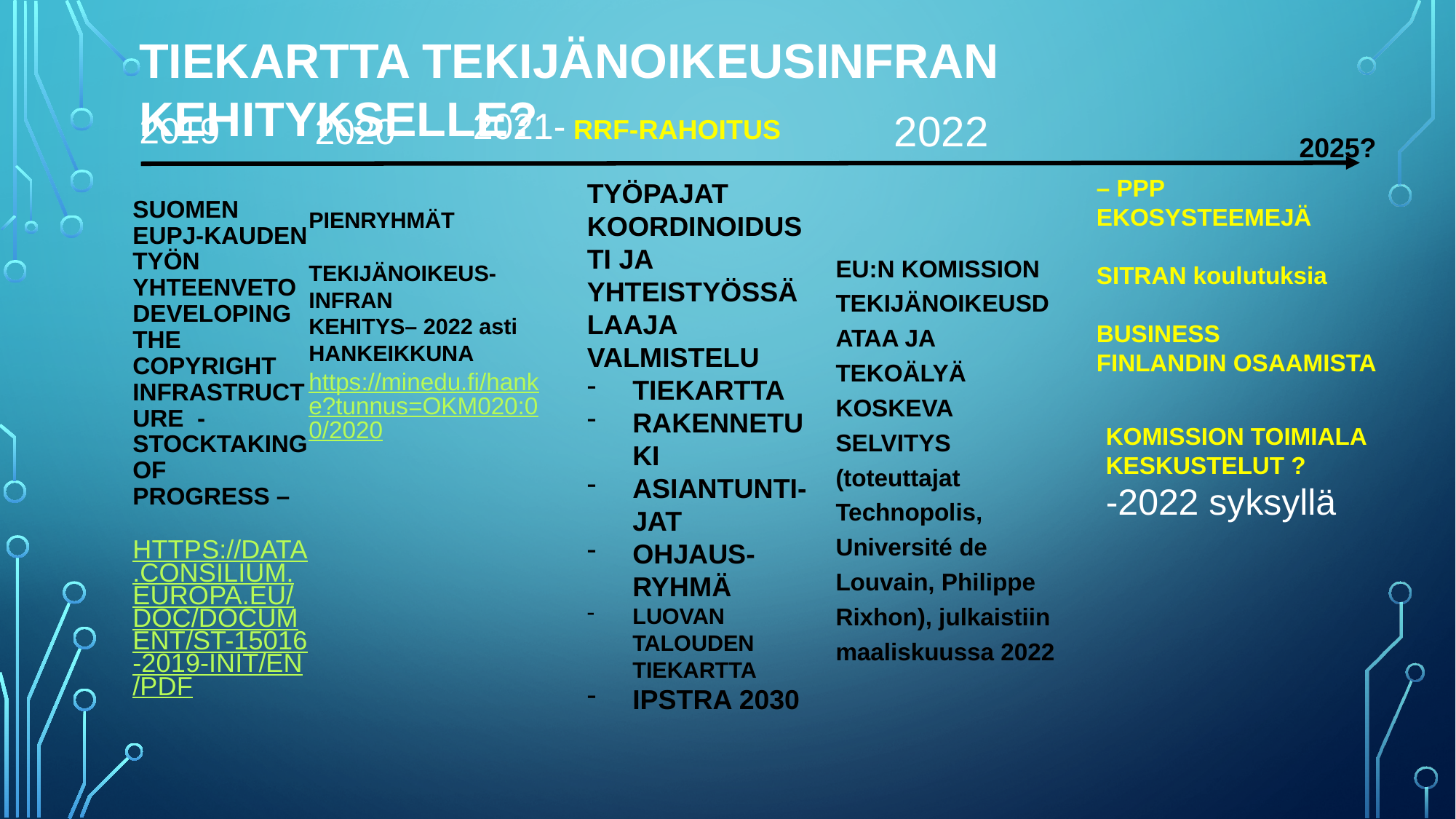

TIEKARTTA TEKIJÄNOIKEUSINFRAN KEHITYKSELLE?
2021- RRF-RAHOITUS
2022
2019
2020

2025?
– PPP
EKOSYSTEEMEJÄ

SITRAN koulutuksia

BUSINESS
FINLANDIN OSAAMISTA

TYÖPAJAT
KOORDINOIDUSTI JA
YHTEISTYÖSSÄ
LAAJA VALMISTELU
TIEKARTTA
RAKENNETUKI
ASIANTUNTI-JAT
OHJAUS-RYHMÄ
LUOVAN TALOUDEN TIEKARTTA
IPSTRA 2030

EU:N KOMISSION TEKIJÄNOIKEUSDATAA JA TEKOÄLYÄ KOSKEVA SELVITYS (toteuttajat Technopolis, Université de Louvain, Philippe Rixhon), julkaistiin maaliskuussa 2022

# Suomen EUPJ-kauden työn yhteenveto DEVELOPING THE COPYRIGHT INFRASTRUCTURE  - STOCKTAKING OF PROGRESS – https://data.consilium.europa.eu/doc/document/ST-15016-2019-INIT/en/pdf
PIENRYHMÄT

TEKIJÄNOIKEUS-INFRAN
KEHITYS– 2022 asti
HANKEIKKUNA
https://minedu.fi/hanke?tunnus=OKM020:00/2020
KOMISSION TOIMIALA
KESKUSTELUT ?
-2022 syksyllä